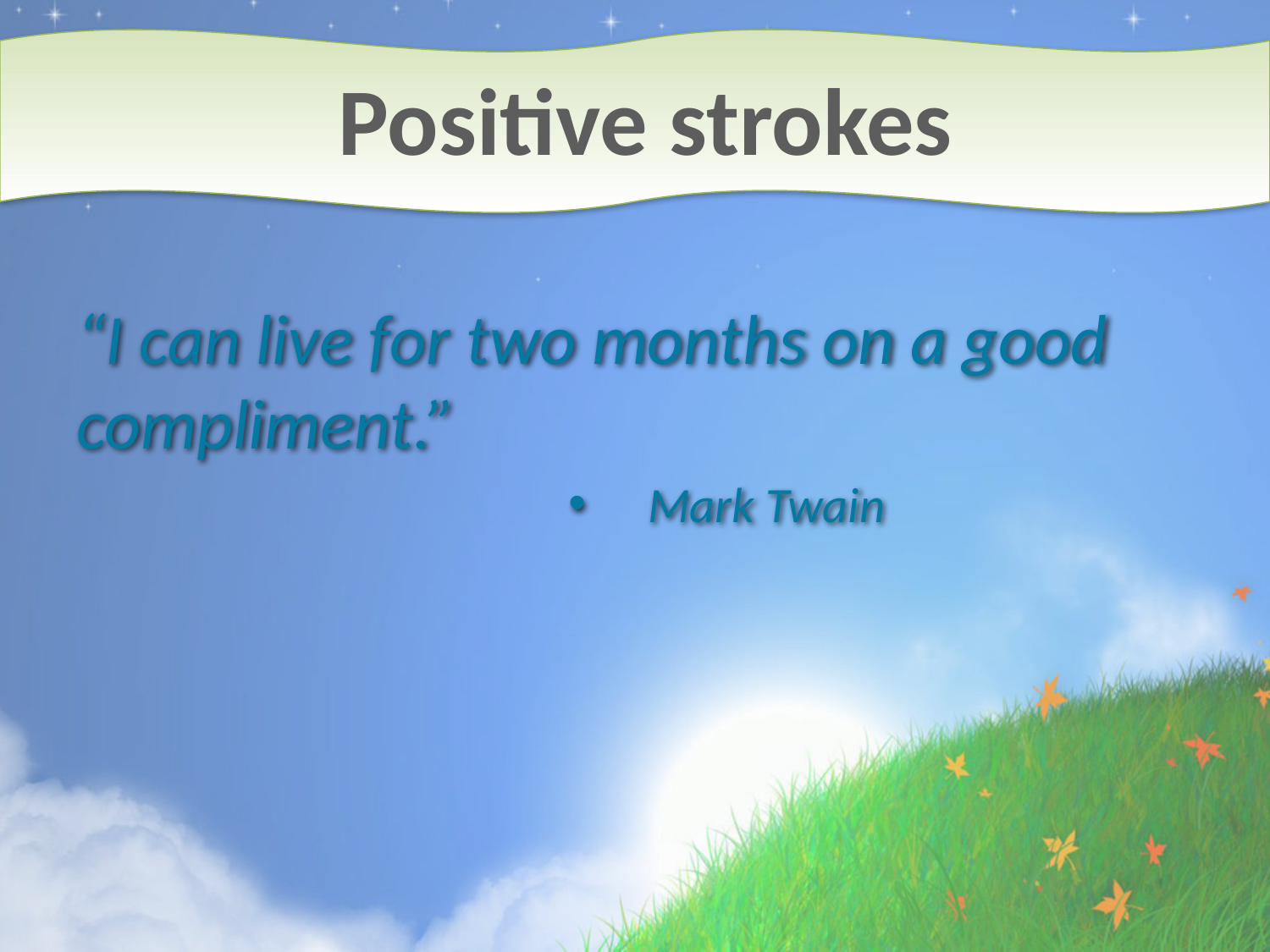

# Positive strokes
“I can live for two months on a good compliment.”
Mark Twain